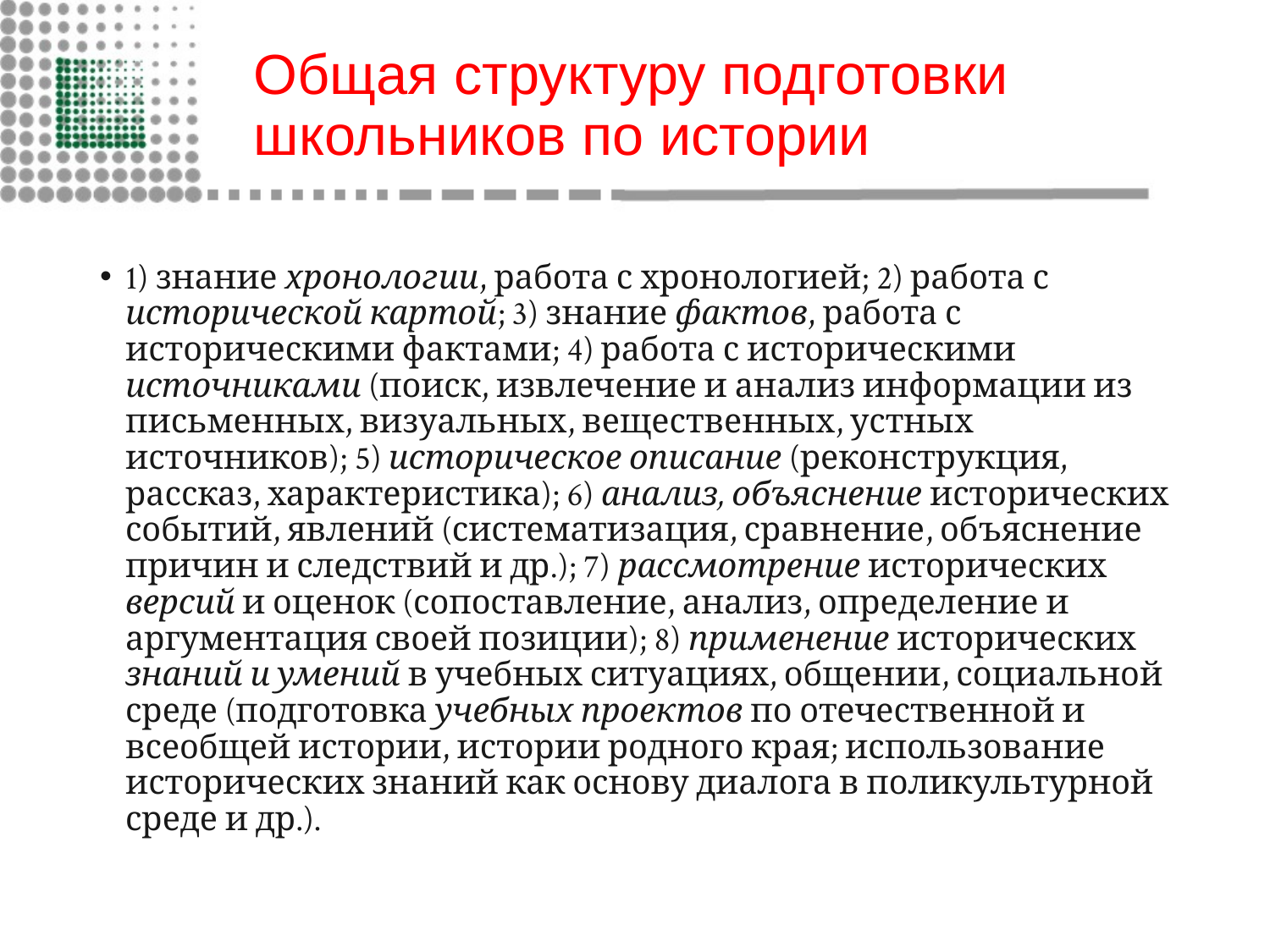

# Общая структуру подготовки школьников по истории
1) знание хронологии, работа с хронологией; 2) работа с исторической картой; 3) знание фактов, работа с историческими фактами; 4) работа с историческими источниками (поиск, извлечение и анализ информации из письменных, визуальных, вещественных, устных источников); 5) историческое описание (реконструкция, рассказ, характеристика); 6) анализ, объяснение исторических событий, явлений (систематизация, сравнение, объяснение причин и следствий и др.); 7) рассмотрение исторических версий и оценок (сопоставление, анализ, определение и аргументация своей позиции); 8) применение исторических знаний и умений в учебных ситуациях, общении, социальной среде (подготовка учебных проектов по отечественной и всеобщей истории, истории родного края; использование исторических знаний как основу диалога в поликультурной среде и др.).